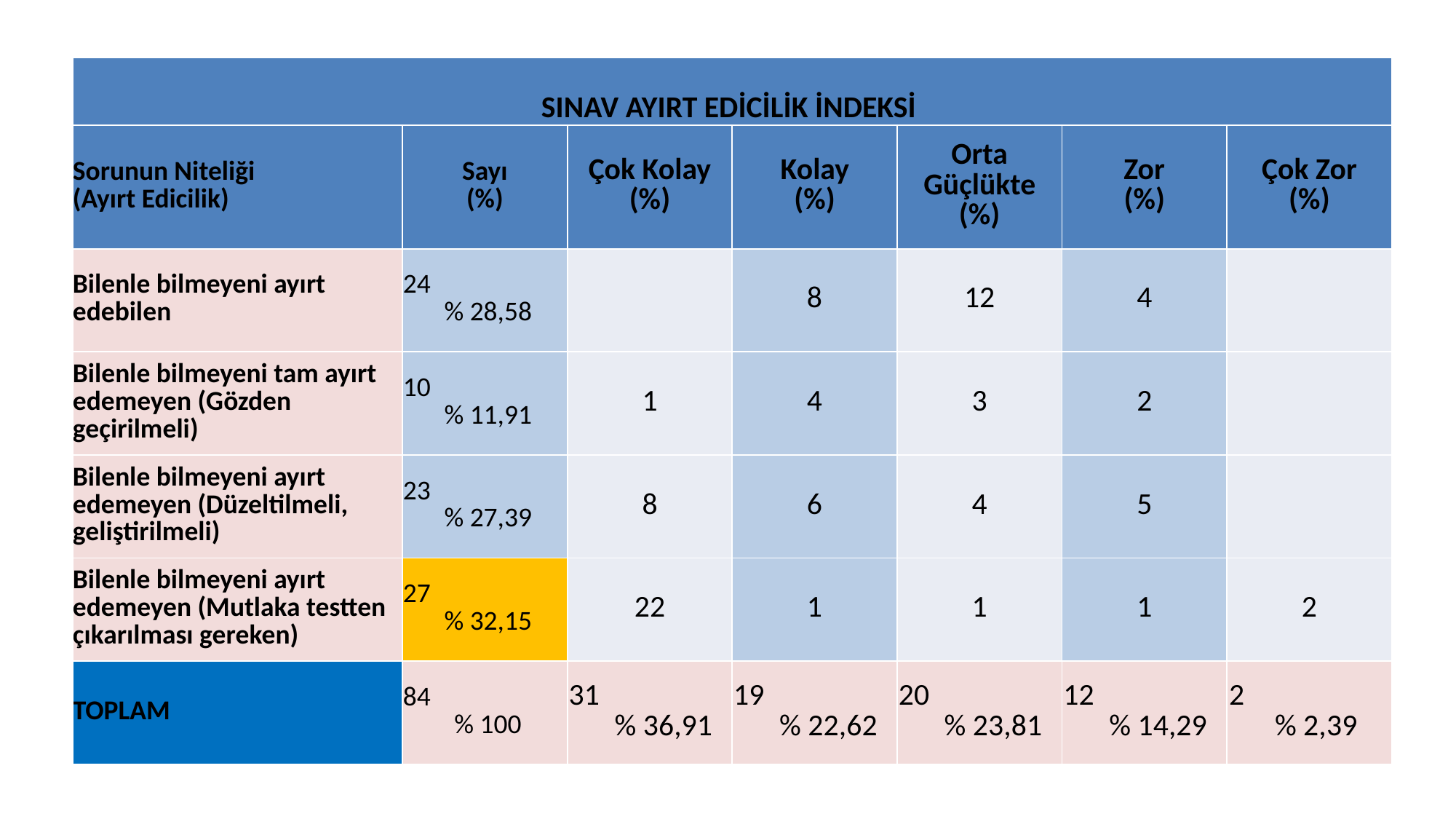

| SINAV AYIRT EDİCİLİK İNDEKSİ |  |  |  |  |  |  |
| --- | --- | --- | --- | --- | --- | --- |
| Sorunun Niteliği (Ayırt Edicilik) | Sayı (%) | Çok Kolay (%) | Kolay (%) | Orta Güçlükte (%) | Zor (%) | Çok Zor (%) |
| Bilenle bilmeyeni ayırt edebilen | 24 % 28,58 |  | 8 | 12 | 4 |  |
| Bilenle bilmeyeni tam ayırt edemeyen (Gözden geçirilmeli) | 10 % 11,91 | 1 | 4 | 3 | 2 |  |
| Bilenle bilmeyeni ayırt edemeyen (Düzeltilmeli, geliştirilmeli) | 23 % 27,39 | 8 | 6 | 4 | 5 |  |
| Bilenle bilmeyeni ayırt edemeyen (Mutlaka testten çıkarılması gereken) | 27 % 32,15 | 22 | 1 | 1 | 1 | 2 |
| TOPLAM | 84 % 100 | 31 % 36,91 | 19 % 22,62 | 20 % 23,81 | 12 % 14,29 | 2 % 2,39 |